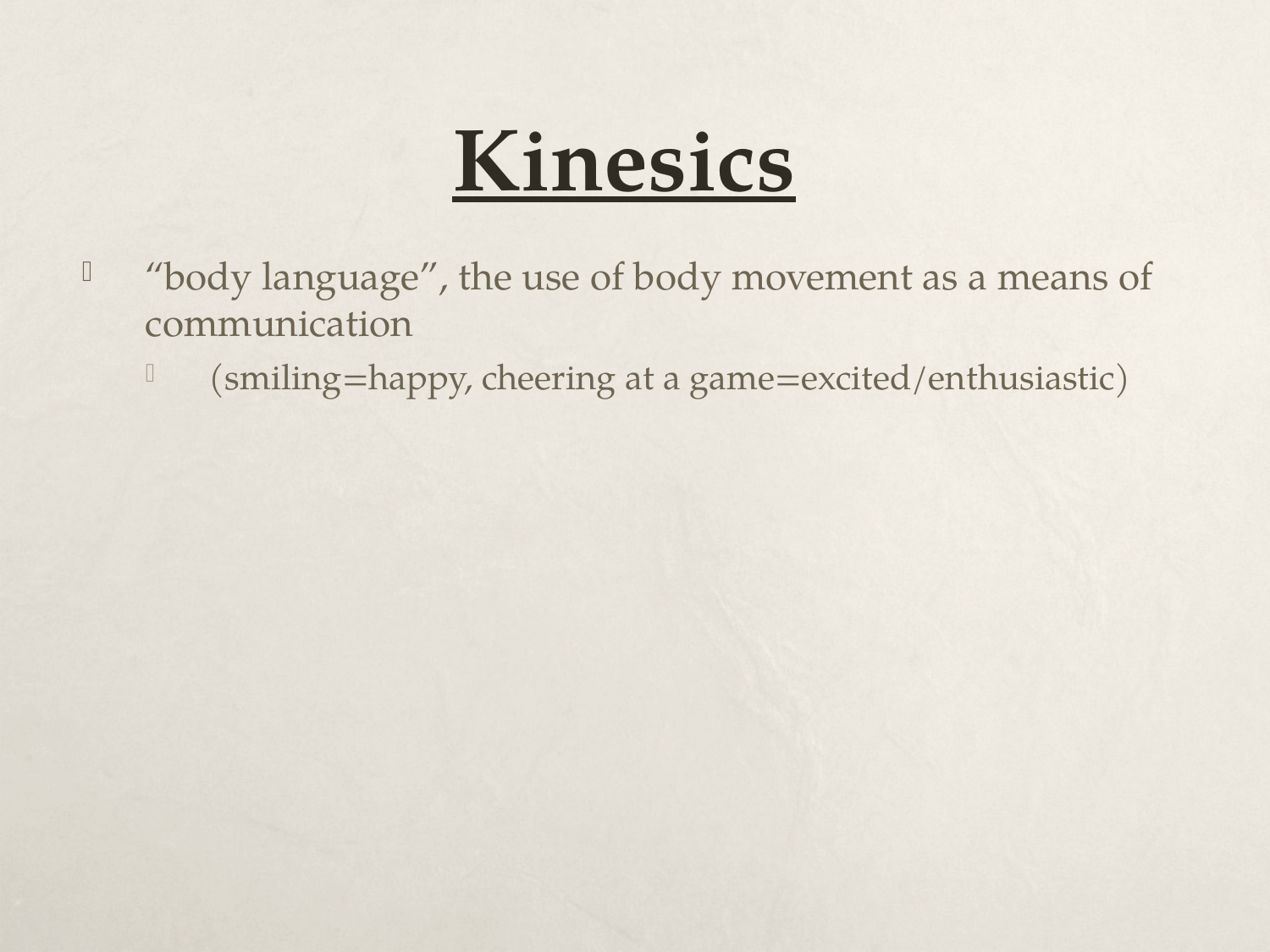

# Kinesics
“body language”, the use of body movement as a means of communication
(smiling=happy, cheering at a game=excited/enthusiastic)